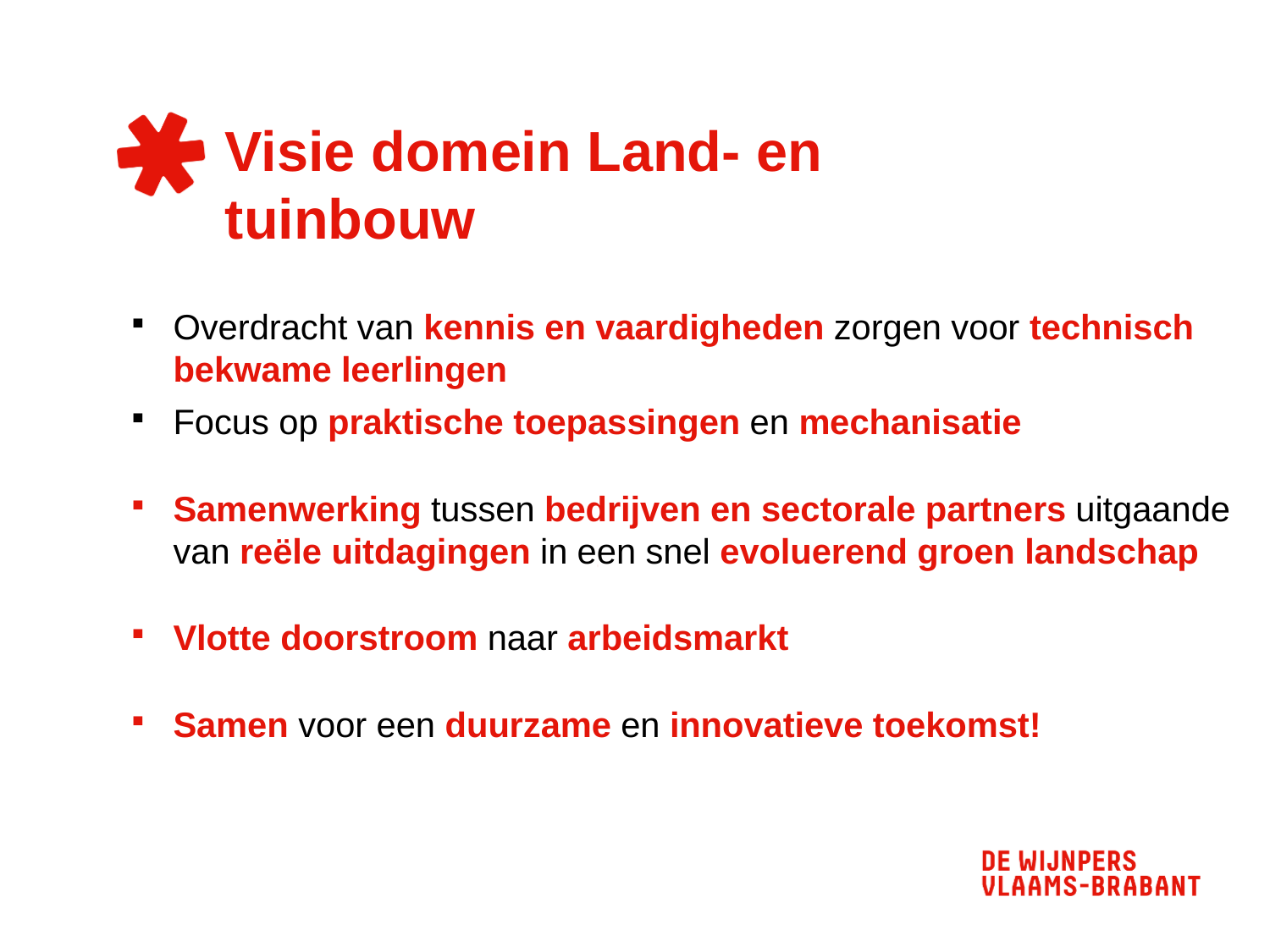

# Visie domein Land- en tuinbouw

Overdracht van kennis en vaardigheden zorgen voor technisch bekwame leerlingen
Focus op praktische toepassingen en mechanisatie

Samenwerking tussen bedrijven en sectorale partners uitgaande van reële uitdagingen in een snel evoluerend groen landschap

Vlotte doorstroom naar arbeidsmarkt

Samen voor een duurzame en innovatieve toekomst!